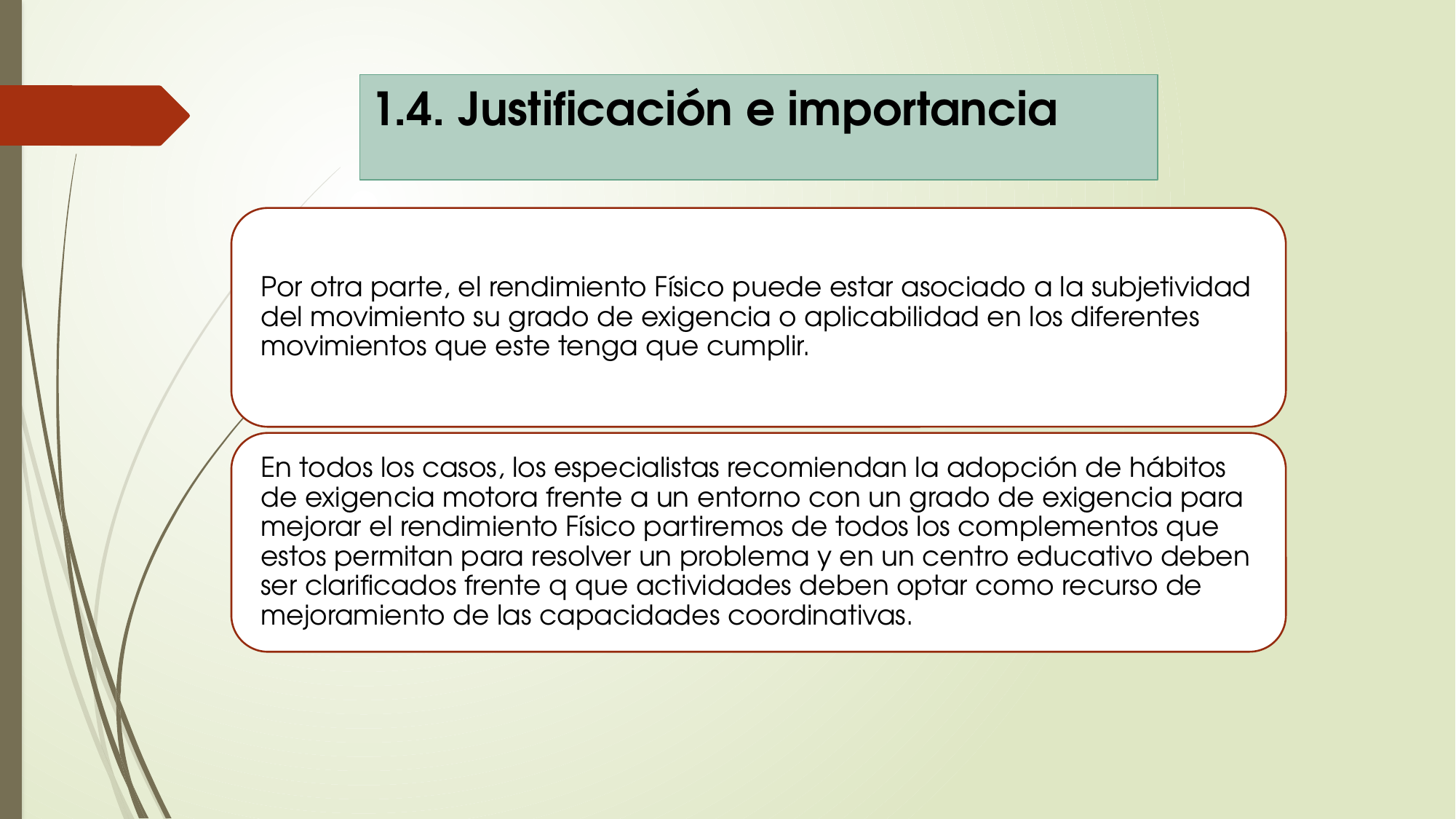

# 1.4. Justificación e importancia
Por otra parte, el rendimiento Físico puede estar asociado a la subjetividad del movimiento su grado de exigencia o aplicabilidad en los diferentes movimientos que este tenga que cumplir.
En todos los casos, los especialistas recomiendan la adopción de hábitos de exigencia motora frente a un entorno con un grado de exigencia para mejorar el rendimiento Físico partiremos de todos los complementos que estos permitan para resolver un problema y en un centro educativo deben ser clarificados frente q que actividades deben optar como recurso de mejoramiento de las capacidades coordinativas.